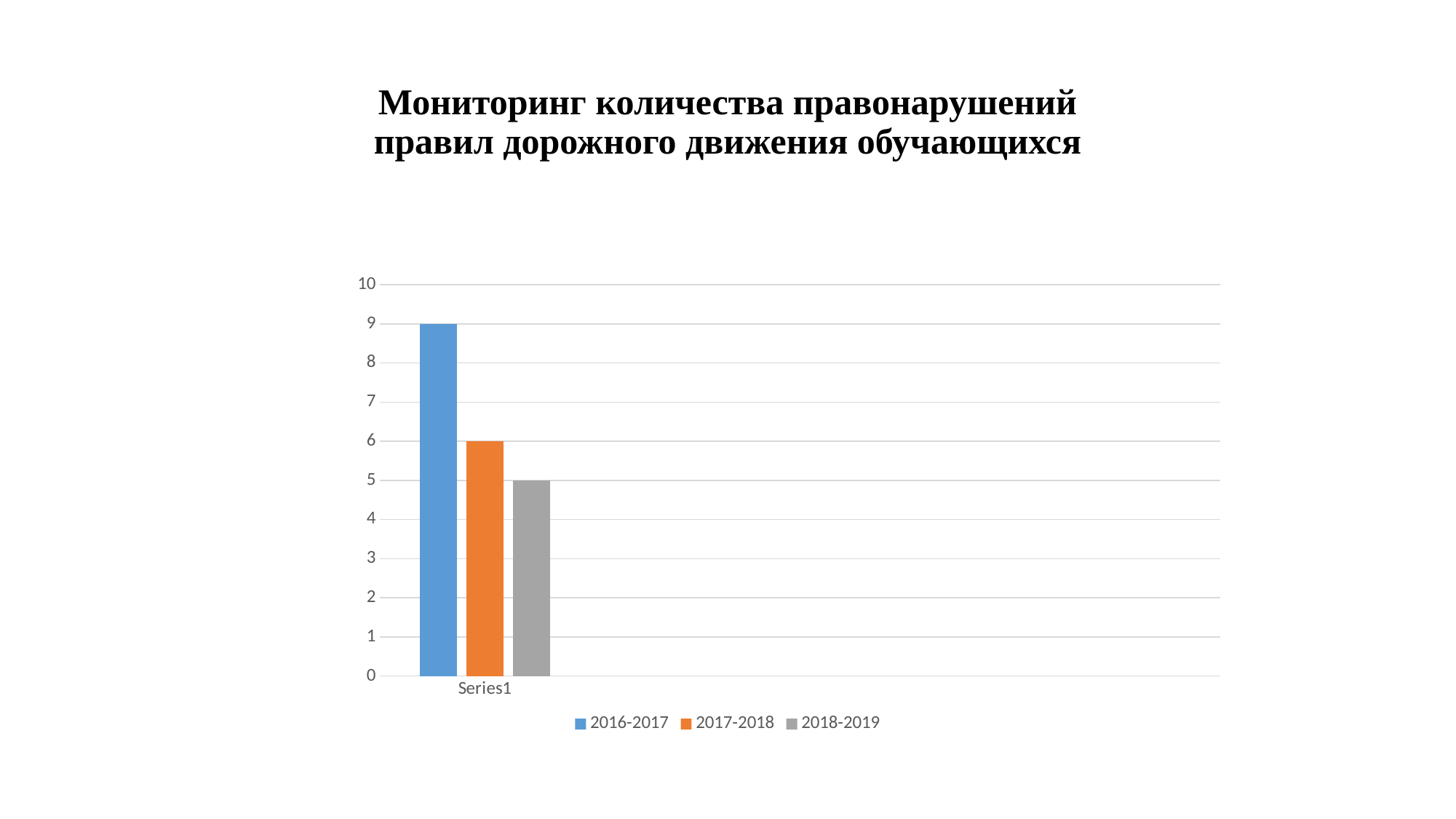

# Мониторинг количества правонарушений правил дорожного движения обучающихся

### Chart

| Category | 2016-2017 | 2017-2018 | 2018-2019 |
|---|---|---|---|
|  | 9.0 | 6.0 | 5.0 |
|  | None | None | None |
|  | None | None | None |
|  | None | None | None |